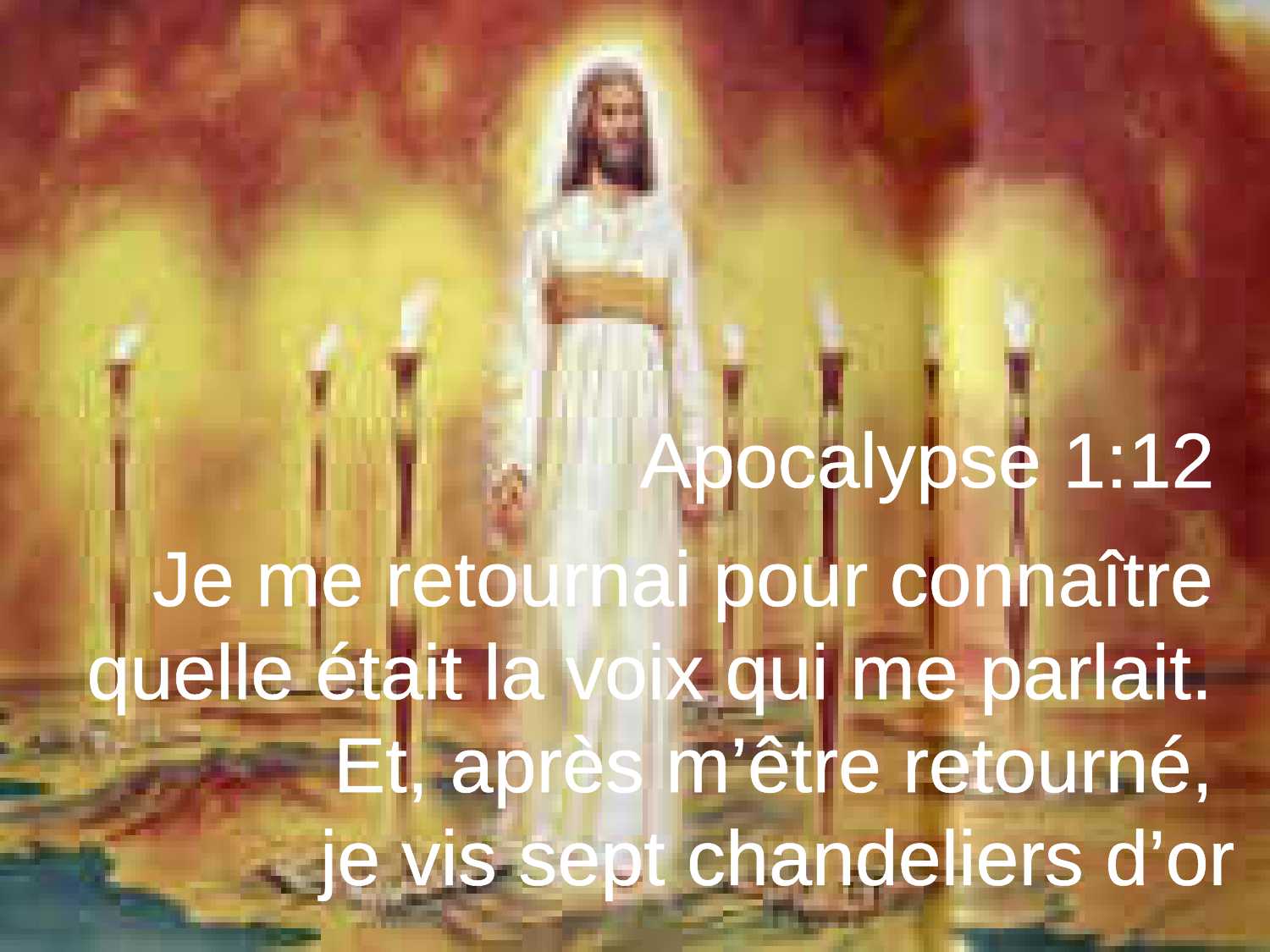

Apocalypse 1:12
Je me retournai pour connaître
quelle était la voix qui me parlait.
Et, après m’être retourné,
je vis sept chandeliers d’or